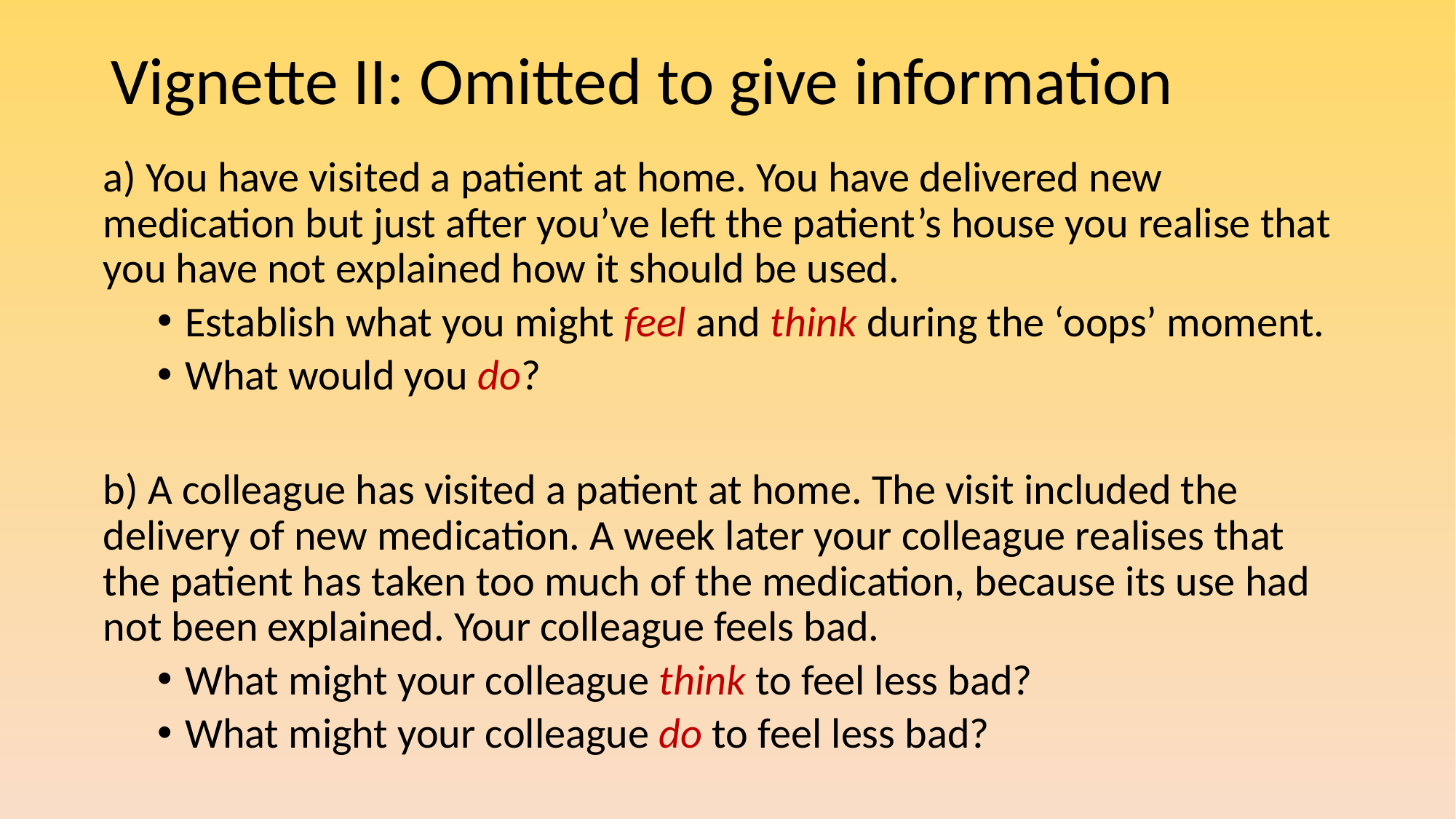

# Vignette II: Omitted to give information
a) You have visited a patient at home. You have delivered new medication but just after you’ve left the patient’s house you realise that you have not explained how it should be used.
Establish what you might feel and think during the ‘oops’ moment.
What would you do?

b) A colleague has visited a patient at home. The visit included the delivery of new medication. A week later your colleague realises that the patient has taken too much of the medication, because its use had not been explained. Your colleague feels bad.
What might your colleague think to feel less bad?
What might your colleague do to feel less bad?